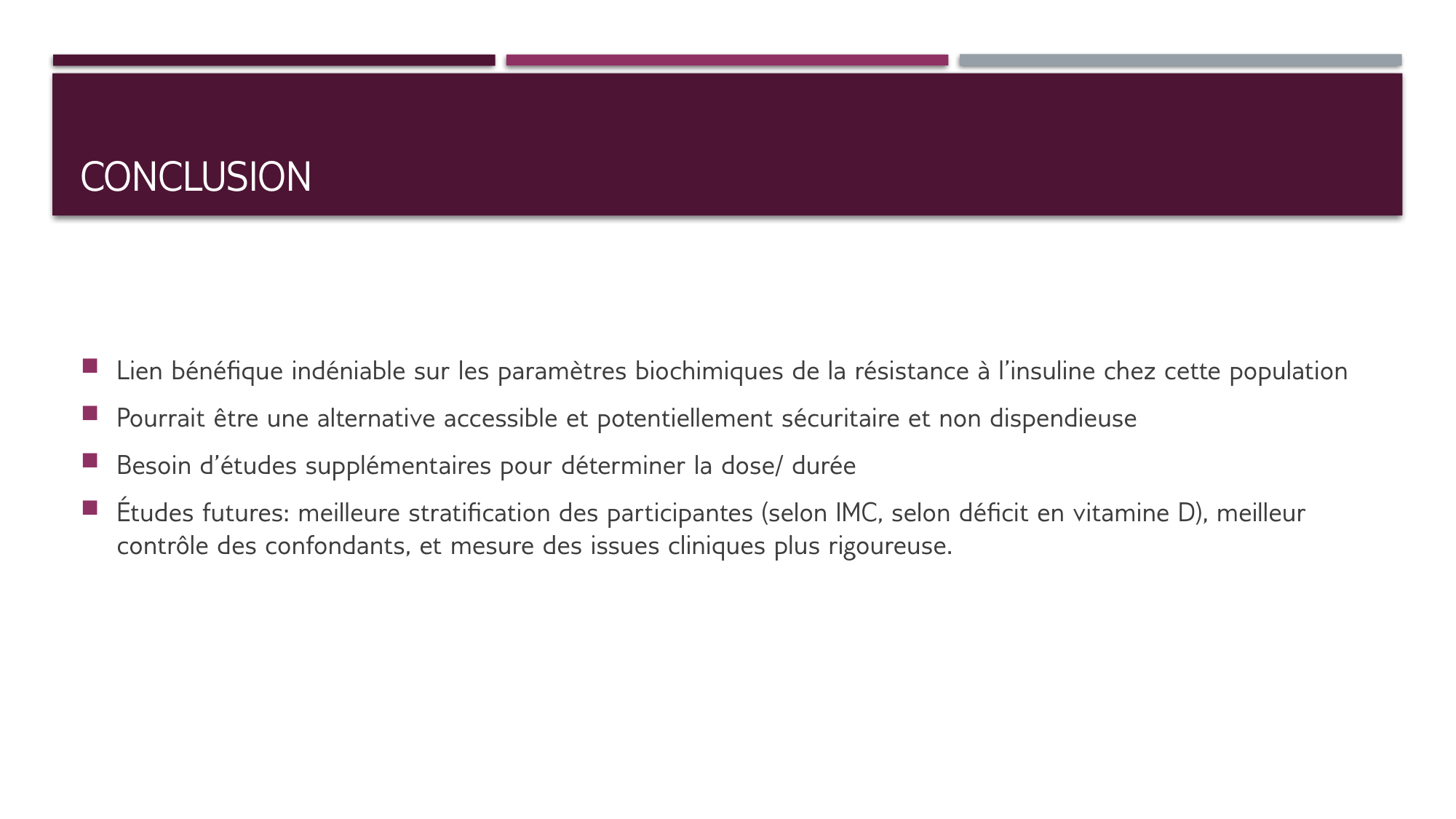

# conclusion
Lien bénéfique indéniable sur les paramètres biochimiques de la résistance à l’insuline chez cette population
Pourrait être une alternative accessible et potentiellement sécuritaire et non dispendieuse
Besoin d’études supplémentaires pour déterminer la dose/ durée
Études futures: meilleure stratification des participantes (selon IMC, selon déficit en vitamine D), meilleur contrôle des confondants, et mesure des issues cliniques plus rigoureuse.